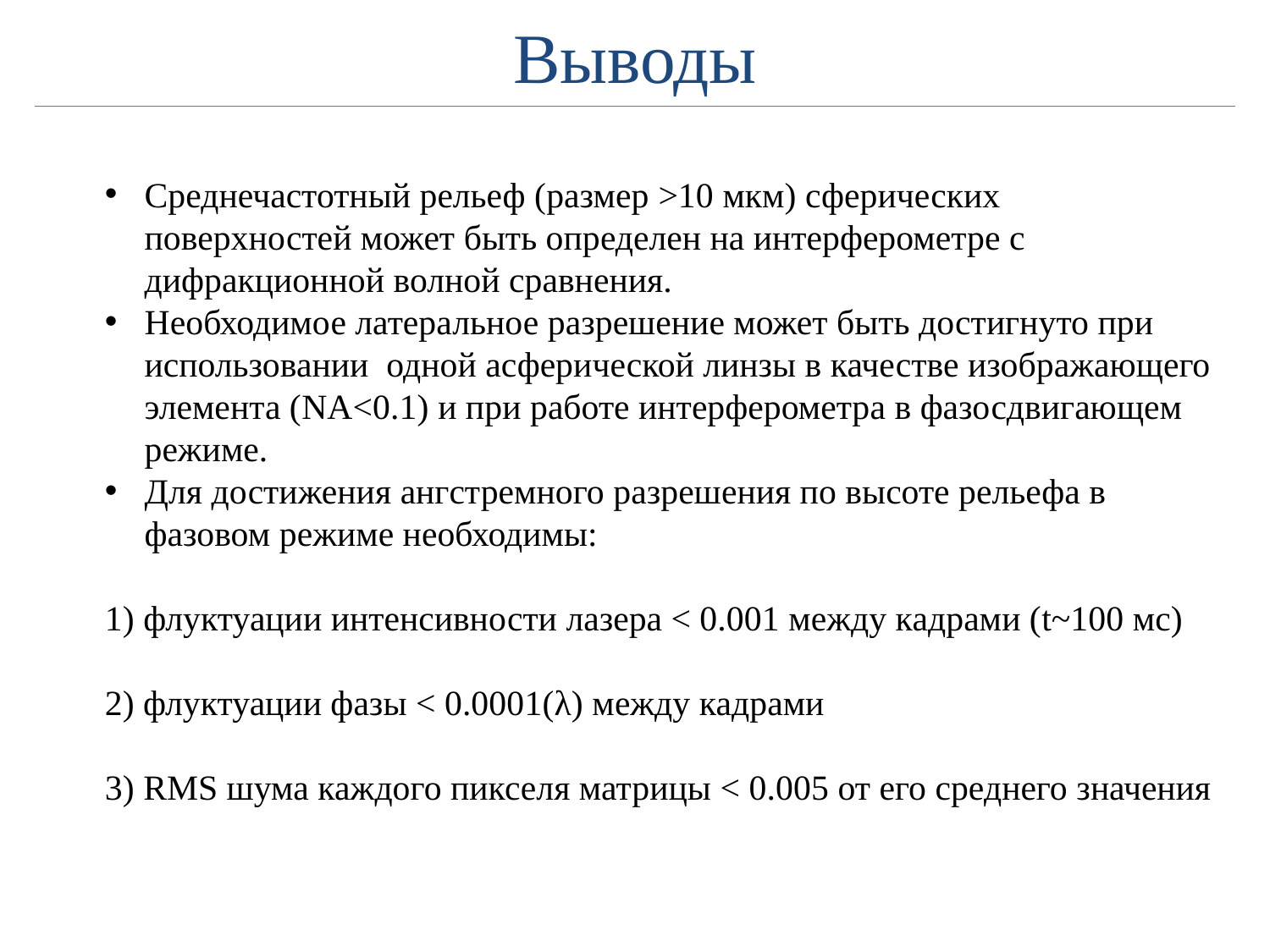

Выводы
Среднечастотный рельеф (размер >10 мкм) сферических поверхностей может быть определен на интерферометре с дифракционной волной сравнения.
Необходимое латеральное разрешение может быть достигнуто при использовании  одной асферической линзы в качестве изображающего элемента (NA<0.1) и при работе интерферометра в фазосдвигающем режиме.
Для достижения ангстремного разрешения по высоте рельефа в фазовом режиме необходимы:

1) флуктуации интенсивности лазера < 0.001 между кадрами (t~100 мс)

2) флуктуации фазы < 0.0001(λ) между кадрами

3) RMS шума каждого пикселя матрицы < 0.005 от его среднего значения